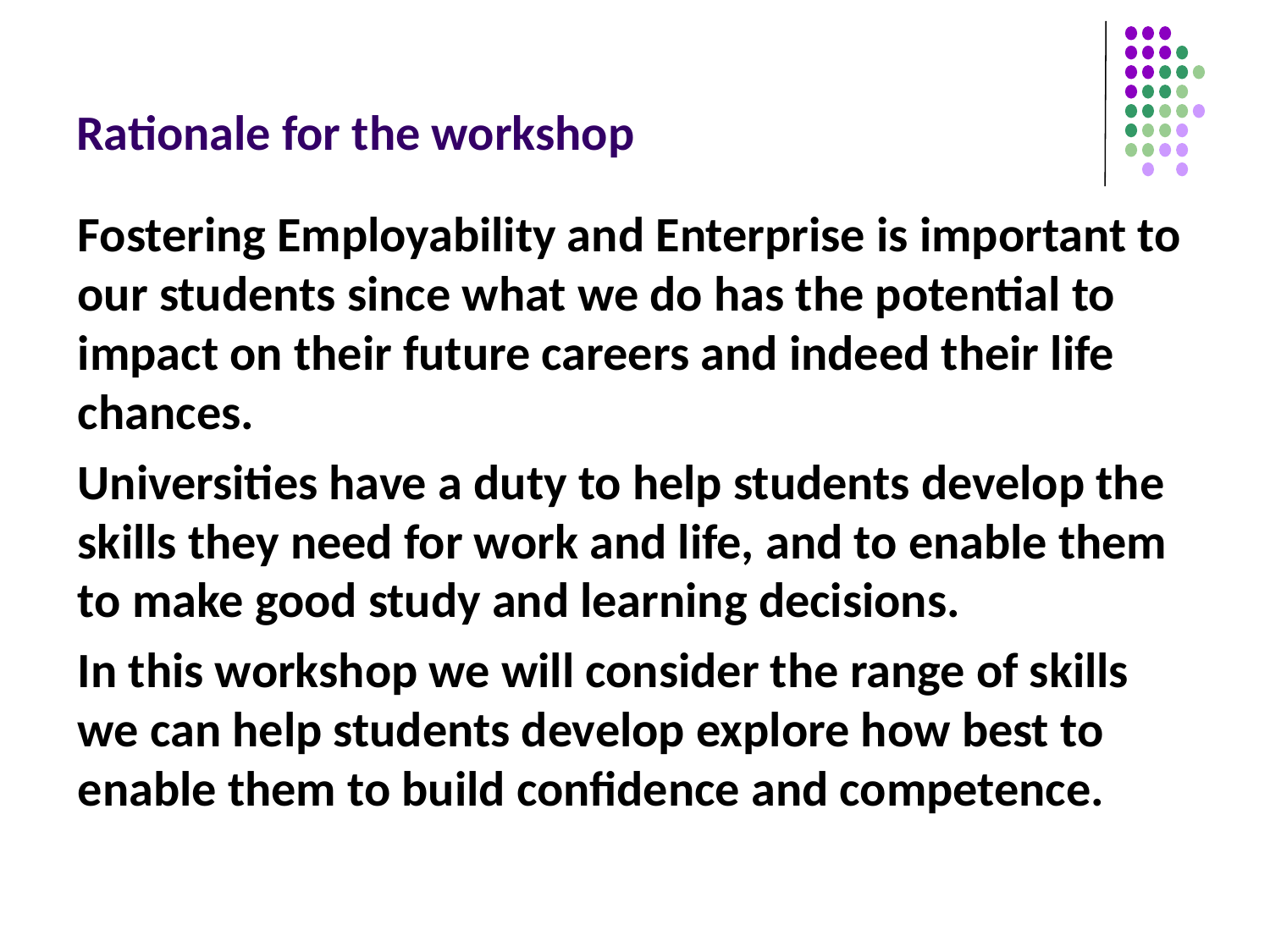

# Rationale for the workshop
Fostering Employability and Enterprise is important to our students since what we do has the potential to impact on their future careers and indeed their life chances.
Universities have a duty to help students develop the skills they need for work and life, and to enable them to make good study and learning decisions.
In this workshop we will consider the range of skills we can help students develop explore how best to enable them to build confidence and competence.